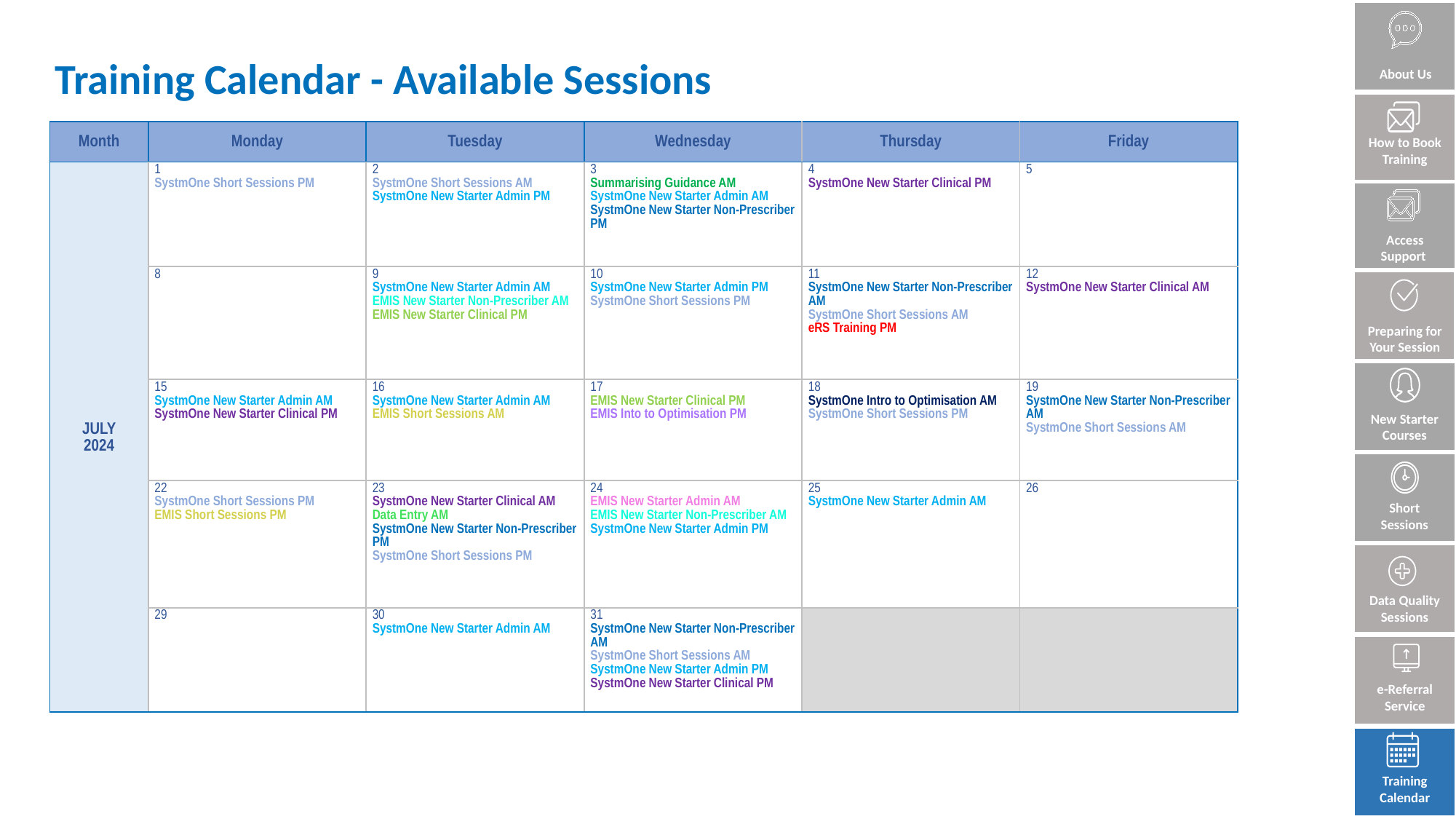

Bibliography
# Training Calendar - Available Sessions

About Us

How to Book Training
| Month | Monday | Tuesday | Wednesday | Thursday | Friday |
| --- | --- | --- | --- | --- | --- |
| JULY 2024 | 1 SystmOne Short Sessions PM | 2 SystmOne Short Sessions AM SystmOne New Starter Admin PM | 3 Summarising Guidance AM SystmOne New Starter Admin AM SystmOne New Starter Non-Prescriber PM | 4 SystmOne New Starter Clinical PM | 5 |
|  | 8 | 9 SystmOne New Starter Admin AM EMIS New Starter Non-Prescriber AM EMIS New Starter Clinical PM | 10 SystmOne New Starter Admin PM SystmOne Short Sessions PM | 11 SystmOne New Starter Non-Prescriber AM SystmOne Short Sessions AM eRS Training PM | 12 SystmOne New Starter Clinical AM |
|  | 15 SystmOne New Starter Admin AM SystmOne New Starter Clinical PM | 16 SystmOne New Starter Admin AM EMIS Short Sessions AM | 17 EMIS New Starter Clinical PM EMIS Into to Optimisation PM | 18 SystmOne Intro to Optimisation AM SystmOne Short Sessions PM | 19 SystmOne New Starter Non-Prescriber AM SystmOne Short Sessions AM |
|  | 22 SystmOne Short Sessions PM EMIS Short Sessions PM | 23 SystmOne New Starter Clinical AM Data Entry AM SystmOne New Starter Non-Prescriber PM SystmOne Short Sessions PM | 24 EMIS New Starter Admin AM EMIS New Starter Non-Prescriber AM SystmOne New Starter Admin PM | 25 SystmOne New Starter Admin AM | 26 |
|  | 29 | 30 SystmOne New Starter Admin AM | 31 SystmOne New Starter Non-Prescriber AM SystmOne Short Sessions AM SystmOne New Starter Admin PM SystmOne New Starter Clinical PM |  |  |

Access Support

Preparing for Your Session

New Starter Courses

Short Sessions

Data Quality Sessions

e-Referral Service

Training Calendar

Training Calendar